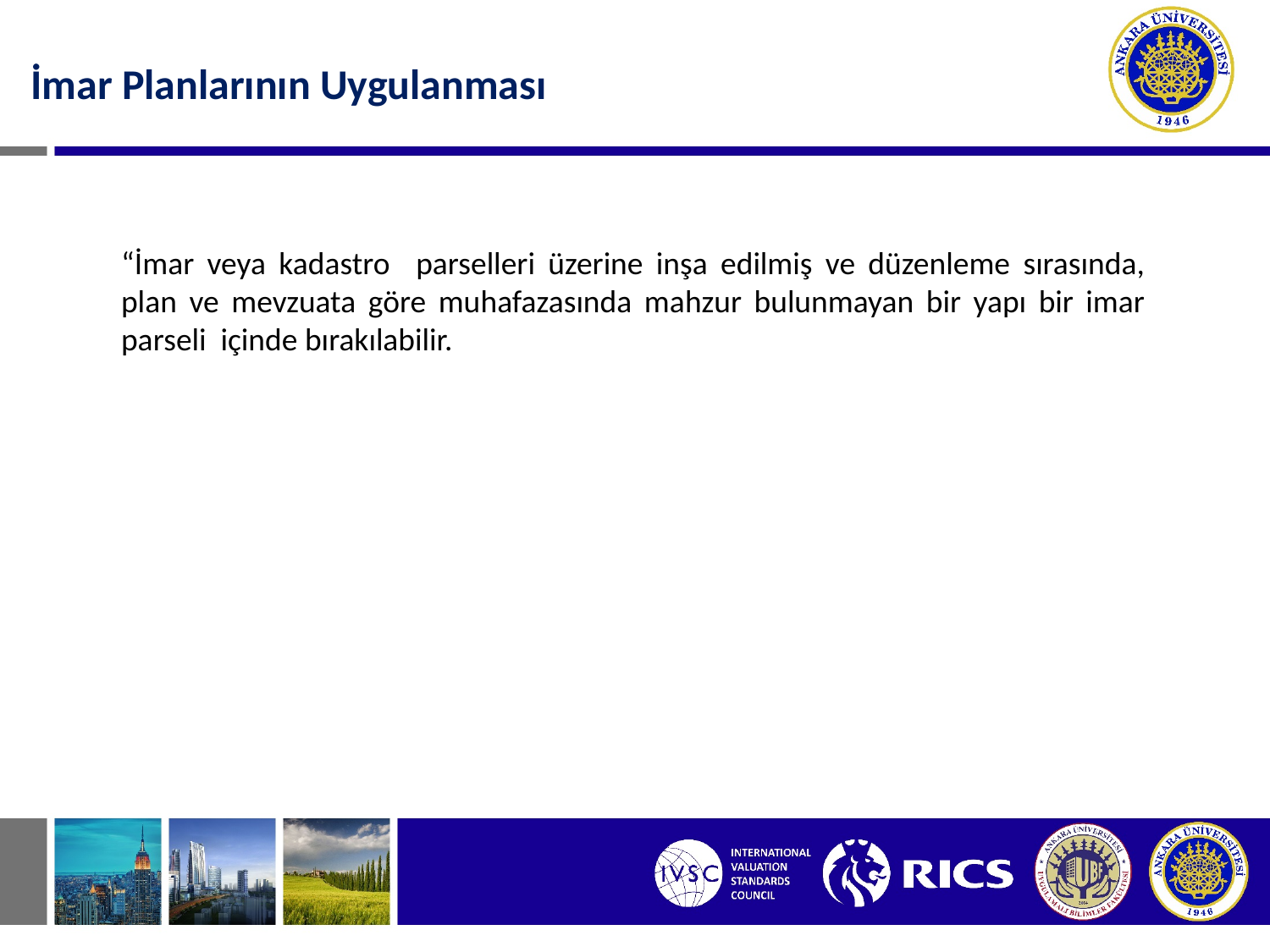

İmar Planlarının Uygulanması

“İmar veya kadastro  parselleri üzerine inşa edilmiş ve düzenleme sırasında, plan ve mevzuata göre muhafazasında mahzur bulunmayan bir yapı bir imar parseli  içinde bırakılabilir.